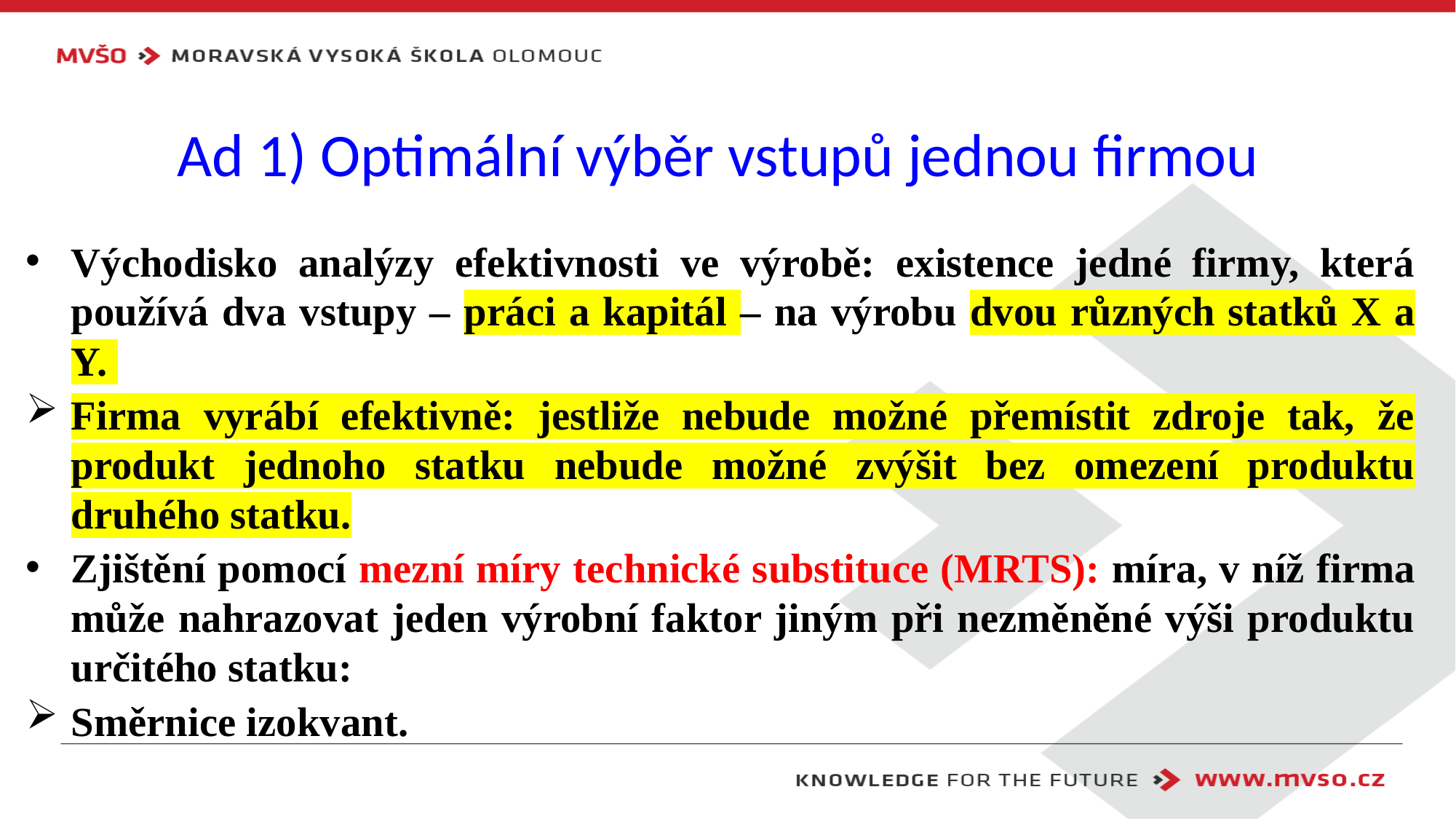

# Ad 1) Optimální výběr vstupů jednou firmou
Východisko analýzy efektivnosti ve výrobě: existence jedné firmy, která používá dva vstupy – práci a kapitál – na výrobu dvou různých statků X a Y.
Firma vyrábí efektivně: jestliže nebude možné přemístit zdroje tak, že produkt jednoho statku nebude možné zvýšit bez omezení produktu druhého statku.
Zjištění pomocí mezní míry technické substituce (MRTS): míra, v níž firma může nahrazovat jeden výrobní faktor jiným při nezměněné výši produktu určitého statku:
Směrnice izokvant.